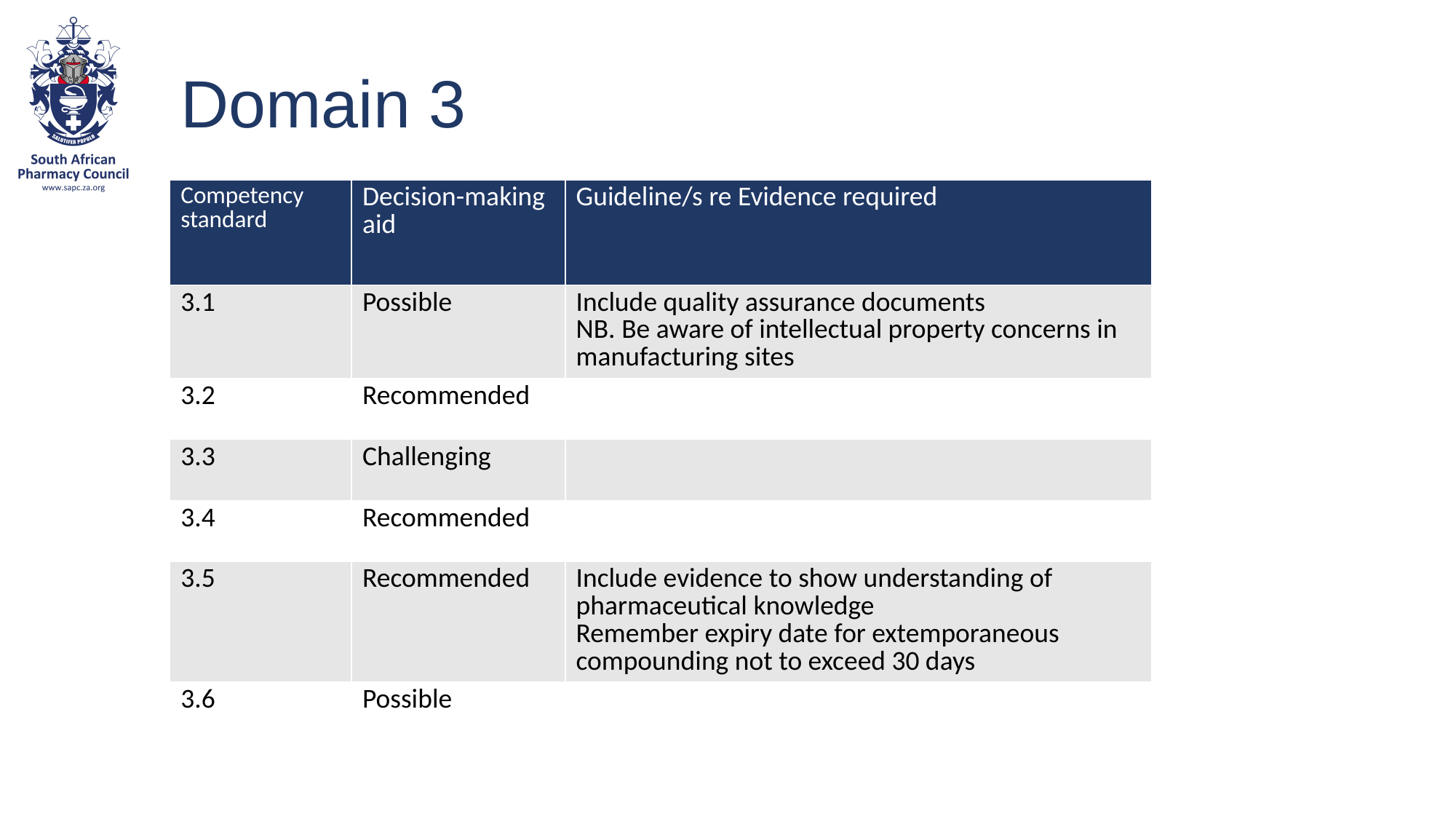

# Domain 3
| Competency standard | Decision-making aid | Guideline/s re Evidence required |
| --- | --- | --- |
| 3.1 | Possible | Include quality assurance documents NB. Be aware of intellectual property concerns in manufacturing sites |
| 3.2 | Recommended |  |
| 3.3 | Challenging |  |
| 3.4 | Recommended |  |
| 3.5 | Recommended | Include evidence to show understanding of pharmaceutical knowledge Remember expiry date for extemporaneous compounding not to exceed 30 days |
| 3.6 | Possible |  |